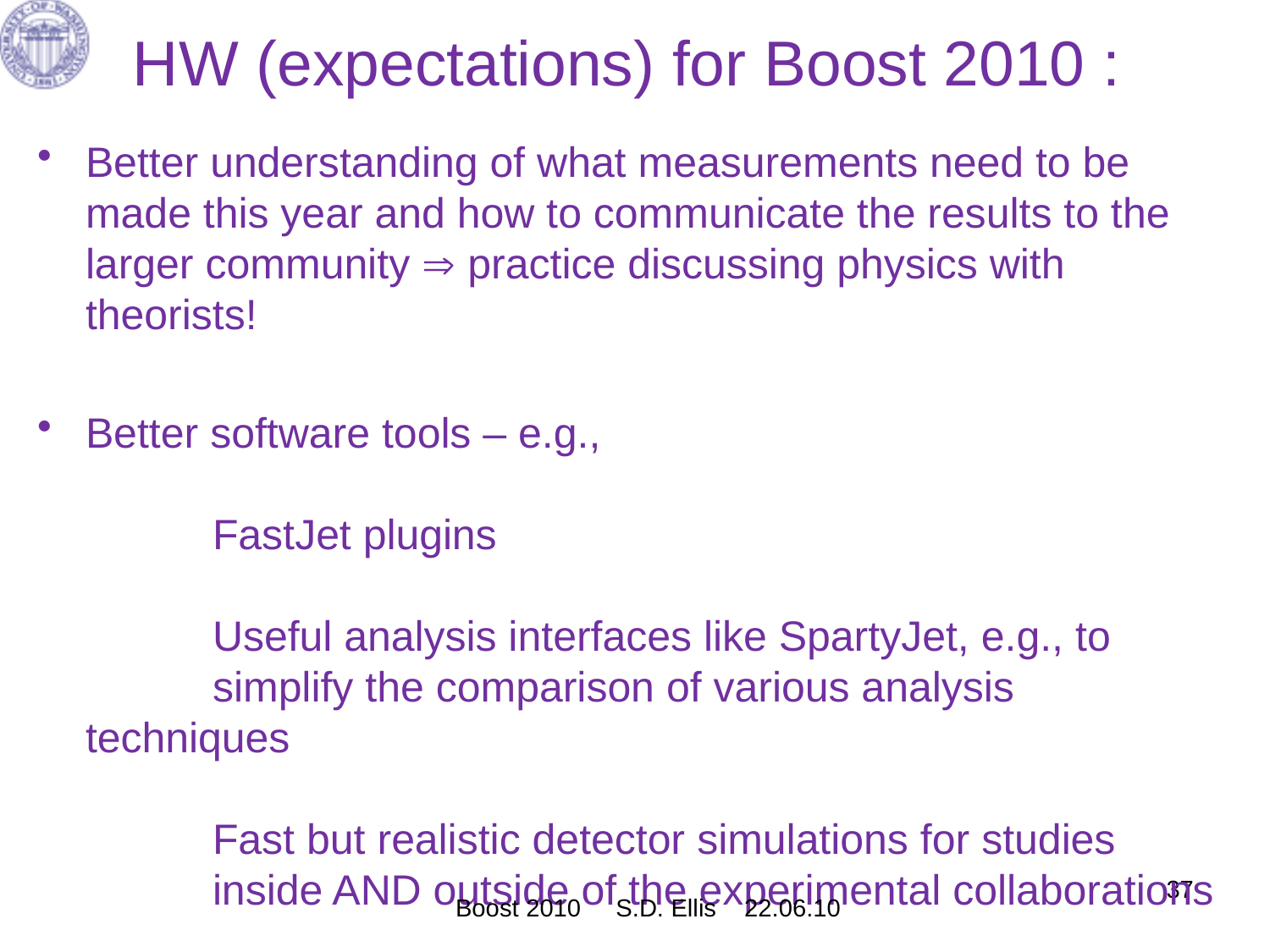

# HW (expectations) for Boost 2010 :
Better understanding of what measurements need to be made this year and how to communicate the results to the larger community ⇒ practice discussing physics with theorists!

Better software tools – e.g.,
	FastJet plugins
	Useful analysis interfaces like SpartyJet, e.g., to 	simplify the comparison of various analysis techniques
	Fast but realistic detector simulations for studies 	inside AND outside of the experimental collaborations
37
Boost 2010     S.D. Ellis    22.06.10